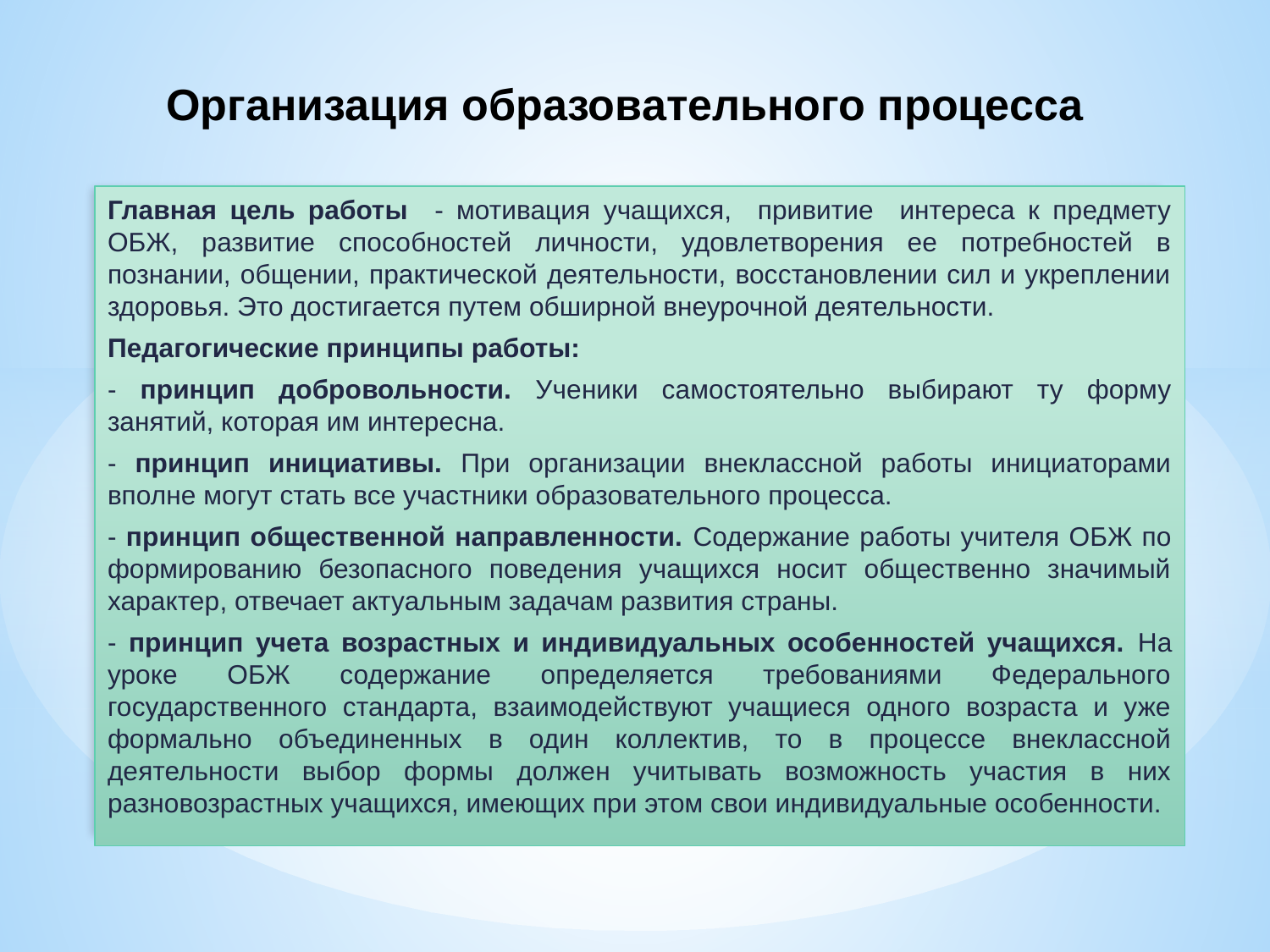

# Организация образовательного процесса
Главная цель работы  - мотивация учащихся,  привитие  интереса к предмету ОБЖ, развитие способностей личности, удовлетворения ее потребностей в познании, общении, практической деятельности, восстановлении сил и укреплении здоровья. Это достигается путем обширной внеурочной деятельности.
Педагогические принципы работы:
- принцип добровольности. Ученики самостоятельно выбирают ту форму занятий, которая им интересна.
- принцип инициативы. При организации внеклассной работы инициаторами вполне могут стать все участники образовательного процесса.
- принцип общественной направленности. Содержание работы учителя ОБЖ по формированию безопасного поведения учащихся носит общественно значимый характер, отвечает актуальным задачам развития страны.
- принцип учета возрастных и индивидуальных особенностей учащихся. На уроке ОБЖ содержание определяется требованиями Федерального государственного стандарта, взаимодействуют учащиеся одного возраста и уже формально объединенных в один коллектив, то в процессе внеклассной деятельности выбор формы должен учитывать возможность участия в них разновозрастных учащихся, имеющих при этом свои индивидуальные особенности.